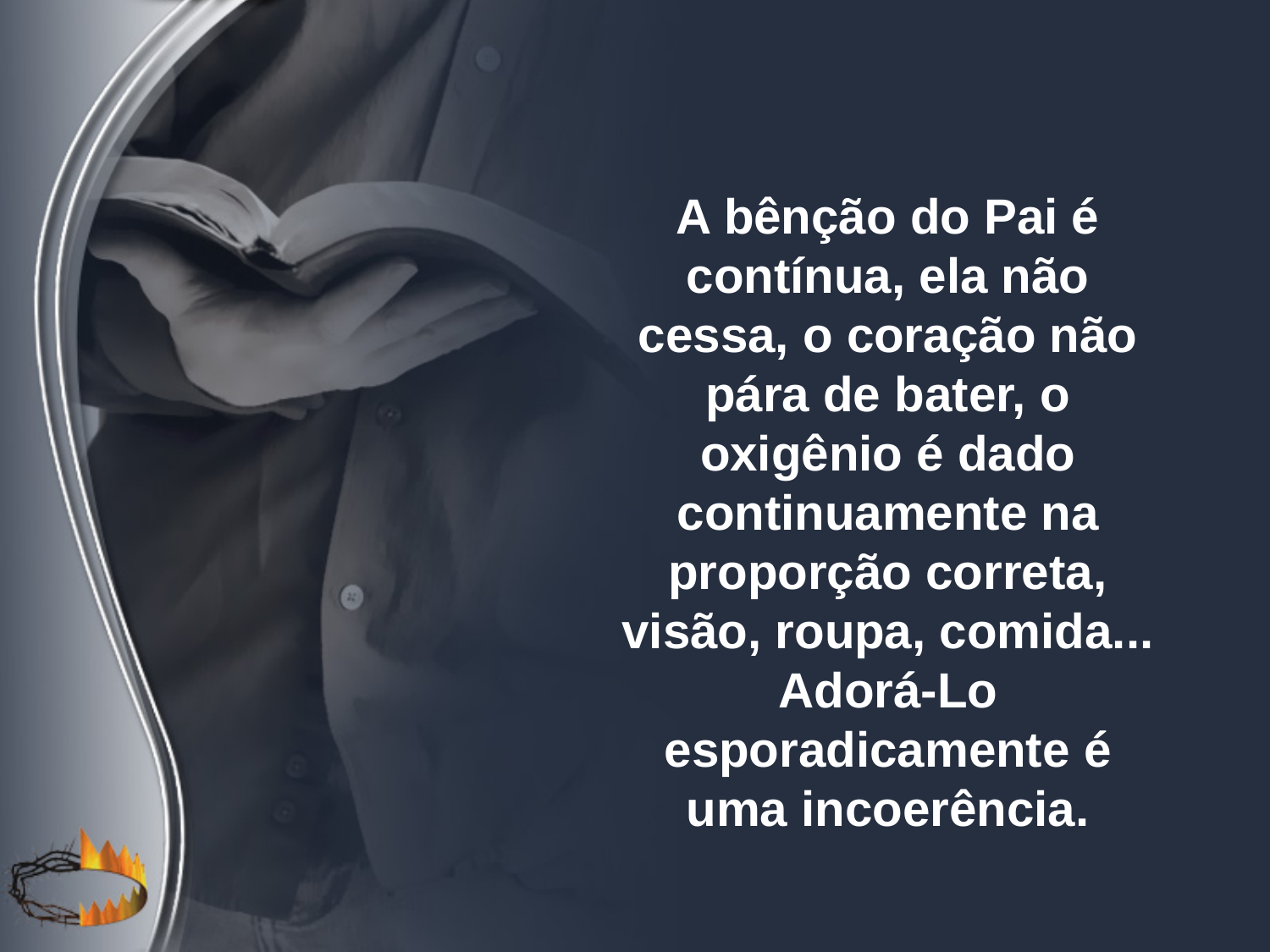

A bênção do Pai é contínua, ela não cessa, o coração não pára de bater, o oxigênio é dado continuamente na proporção correta, visão, roupa, comida...
Adorá-Lo esporadicamente é uma incoerência.